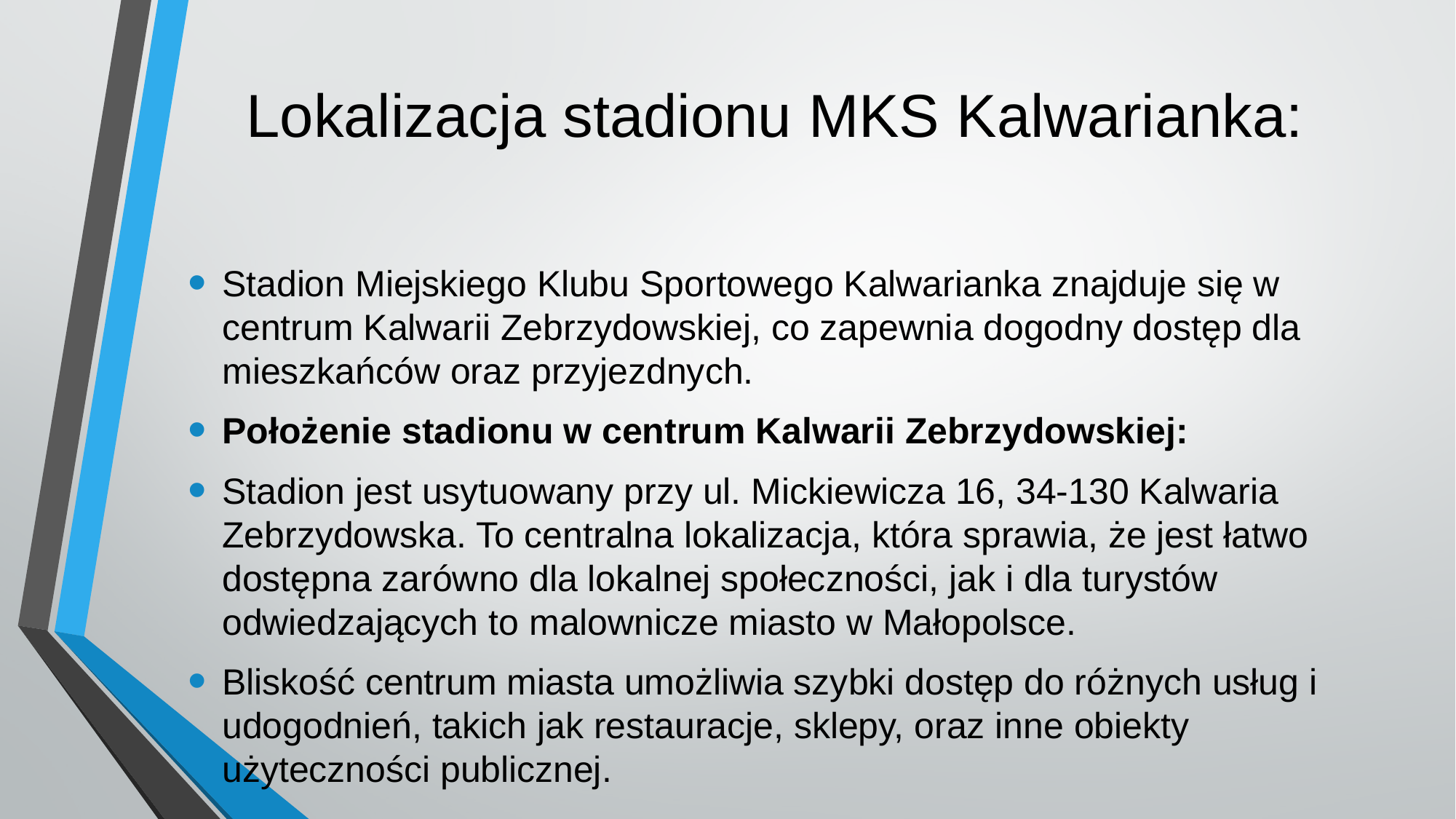

# Lokalizacja stadionu MKS Kalwarianka:
Stadion Miejskiego Klubu Sportowego Kalwarianka znajduje się w centrum Kalwarii Zebrzydowskiej, co zapewnia dogodny dostęp dla mieszkańców oraz przyjezdnych.
Położenie stadionu w centrum Kalwarii Zebrzydowskiej:
Stadion jest usytuowany przy ul. Mickiewicza 16, 34-130 Kalwaria Zebrzydowska. To centralna lokalizacja, która sprawia, że jest łatwo dostępna zarówno dla lokalnej społeczności, jak i dla turystów odwiedzających to malownicze miasto w Małopolsce.
Bliskość centrum miasta umożliwia szybki dostęp do różnych usług i udogodnień, takich jak restauracje, sklepy, oraz inne obiekty użyteczności publicznej.